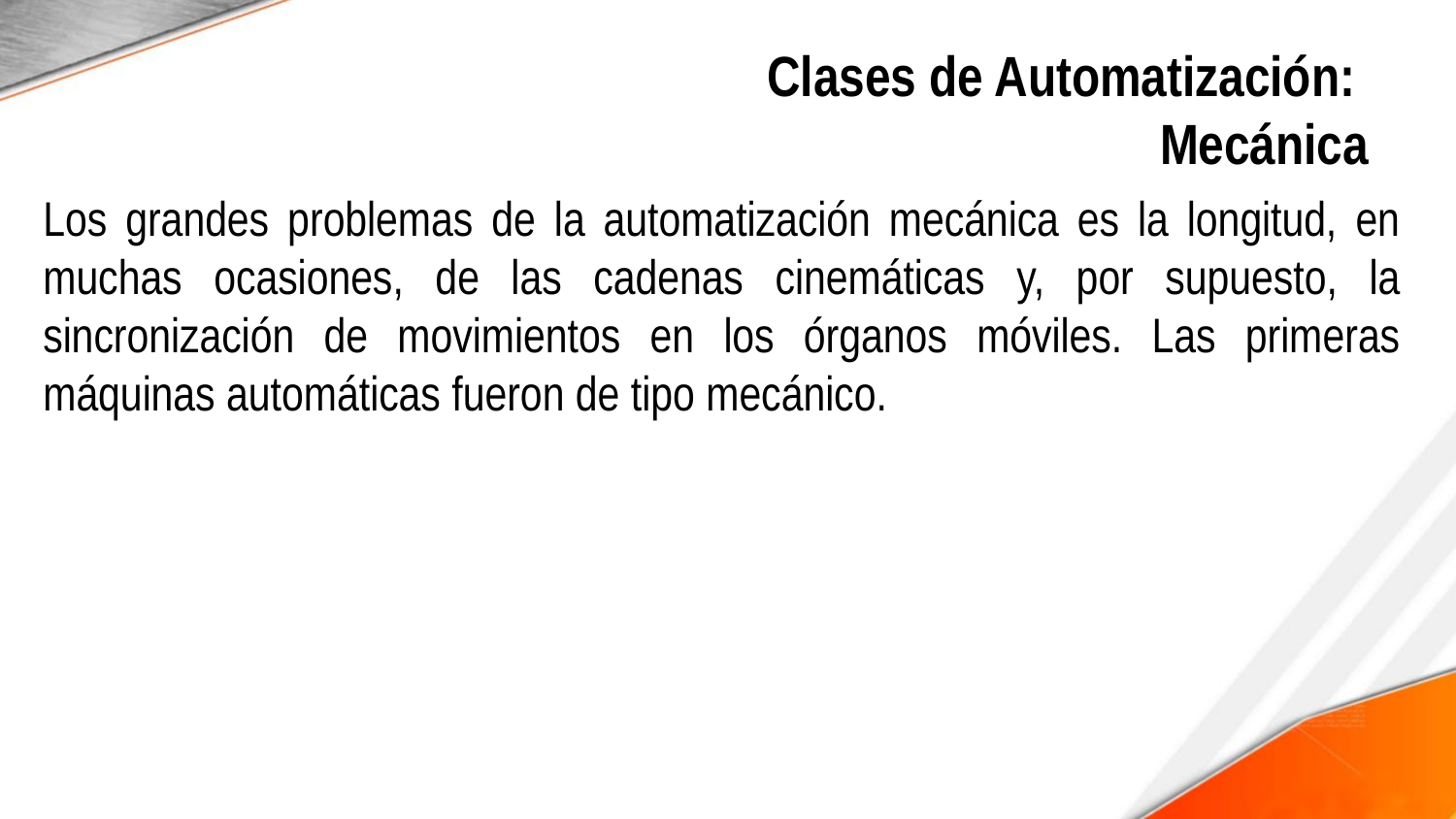

# Clases de Automatización: Mecánica
Los grandes problemas de la automatización mecánica es la longitud, en muchas ocasiones, de las cadenas cinemáticas y, por supuesto, la sincronización de movimientos en los órganos móviles. Las primeras máquinas automáticas fueron de tipo mecánico.